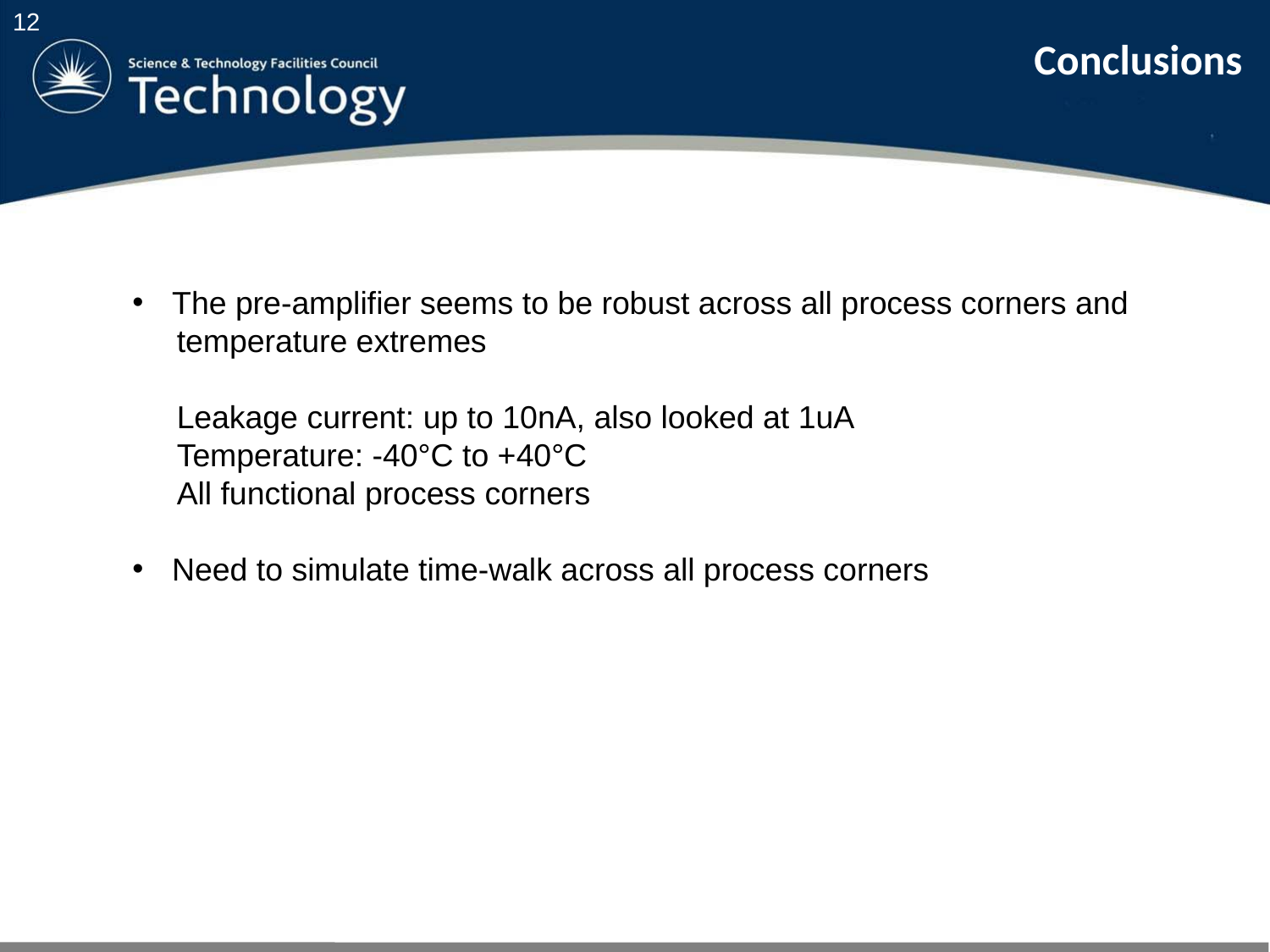

12
Conclusions
The pre-amplifier seems to be robust across all process corners and
     temperature extremes

     Leakage current: up to 10nA, also looked at 1uA
     Temperature: -40°C to +40°C
     All functional process corners

Need to simulate time-walk across all process corners